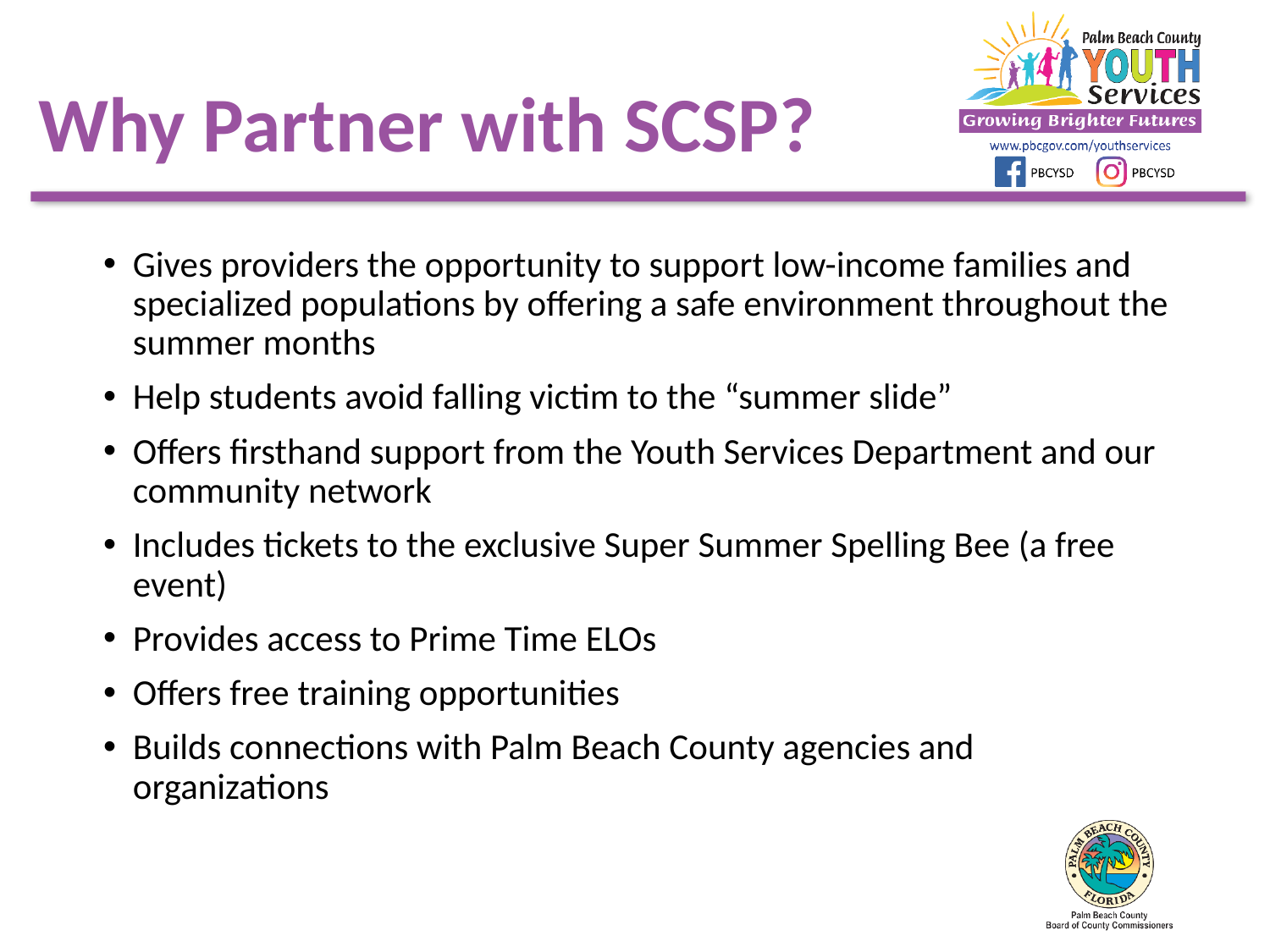

Why Partner with SCSP?

Gives providers the opportunity to support low-income families and specialized populations by offering a safe environment throughout the summer months
Help students avoid falling victim to the “summer slide”
Offers firsthand support from the Youth Services Department and our community network
Includes tickets to the exclusive Super Summer Spelling Bee (a free event)
Provides access to Prime Time ELOs
Offers free training opportunities
Builds connections with Palm Beach County agencies and organizations